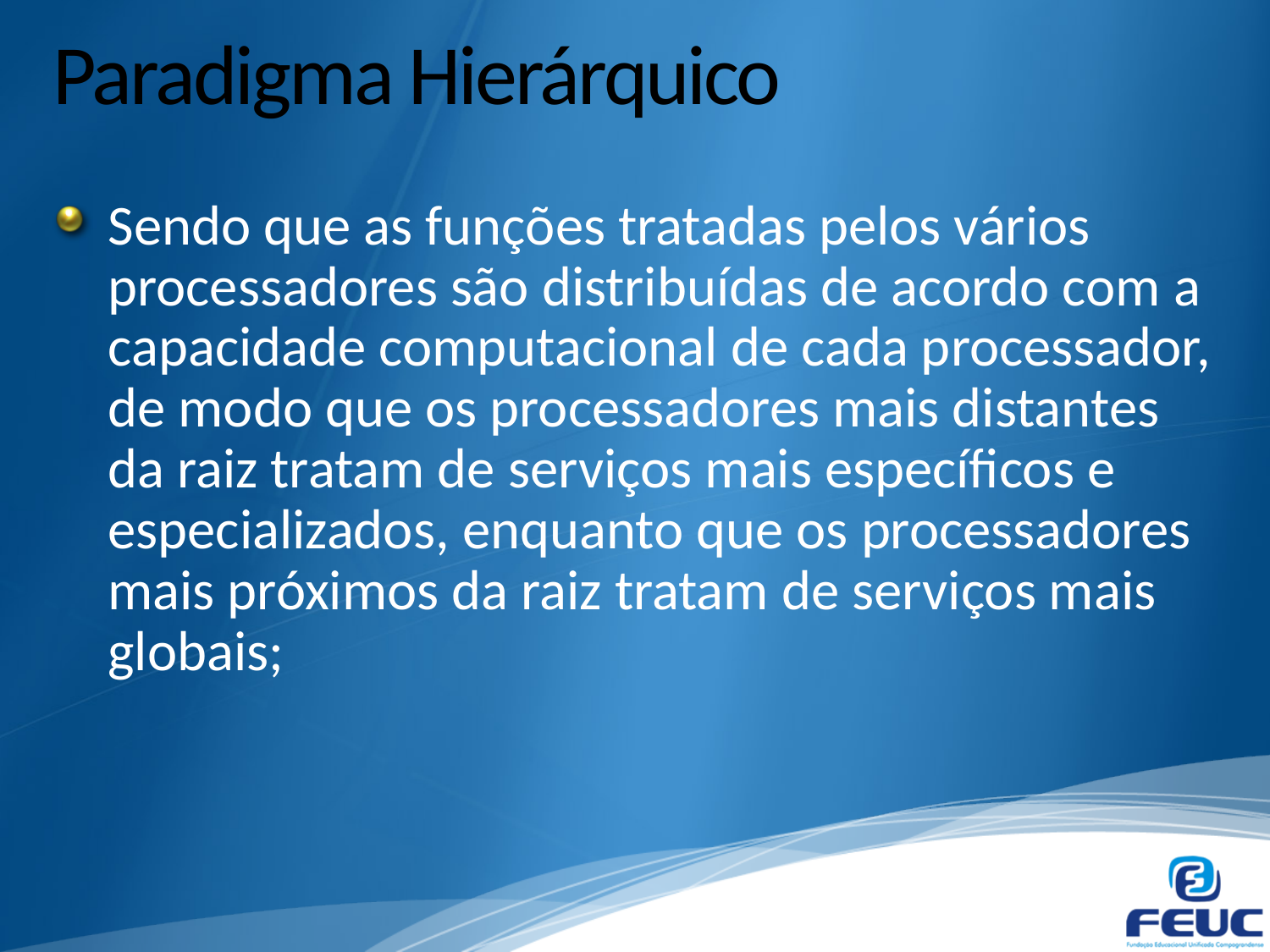

# Paradigma Hierárquico
Sendo que as funções tratadas pelos vários processadores são distribuídas de acordo com a capacidade computacional de cada processador, de modo que os processadores mais distantes da raiz tratam de serviços mais específicos e especializados, enquanto que os processadores mais próximos da raiz tratam de serviços mais globais;